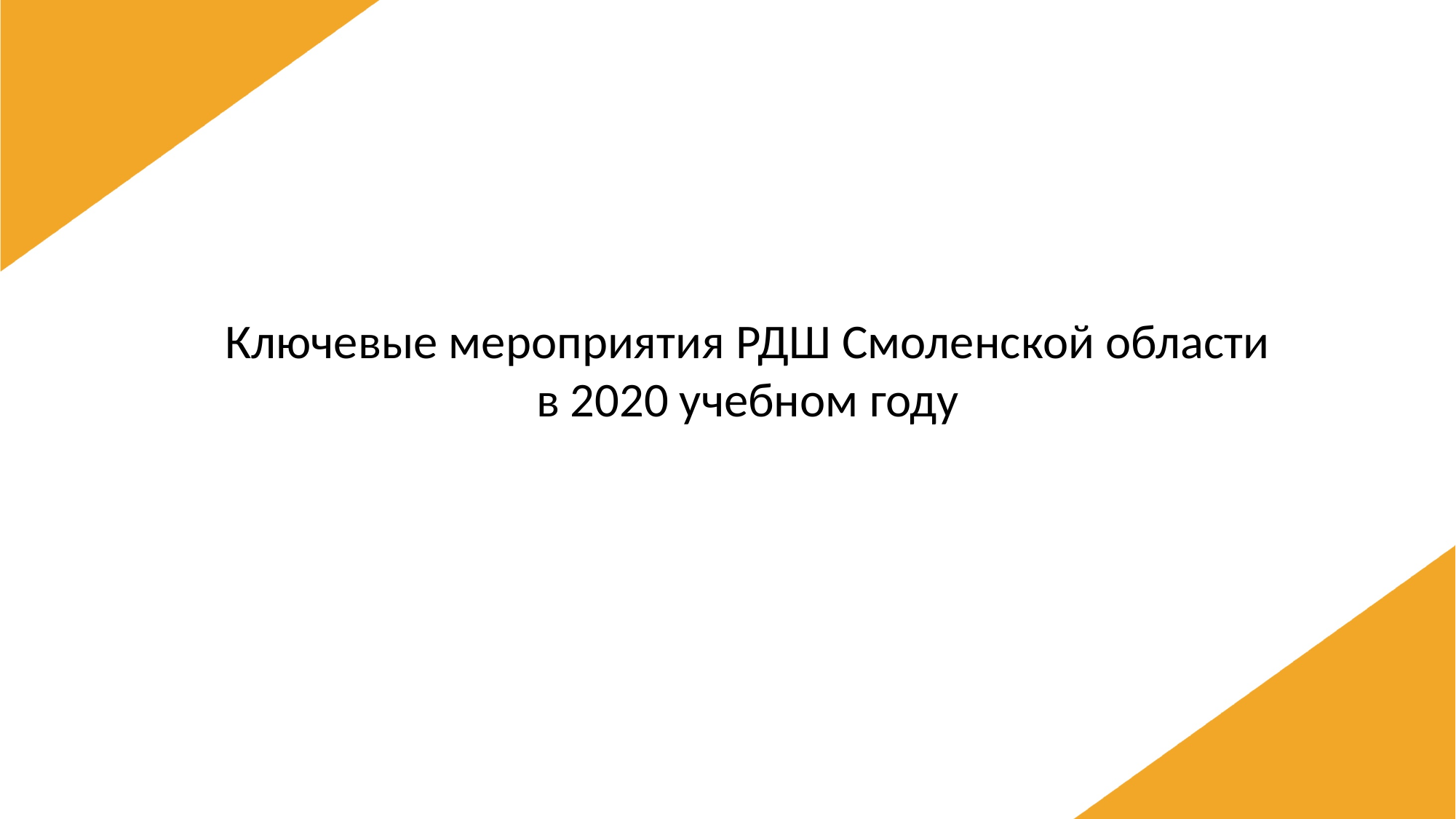

Ключевые мероприятия РДШ Смоленской области
в 2020 учебном году